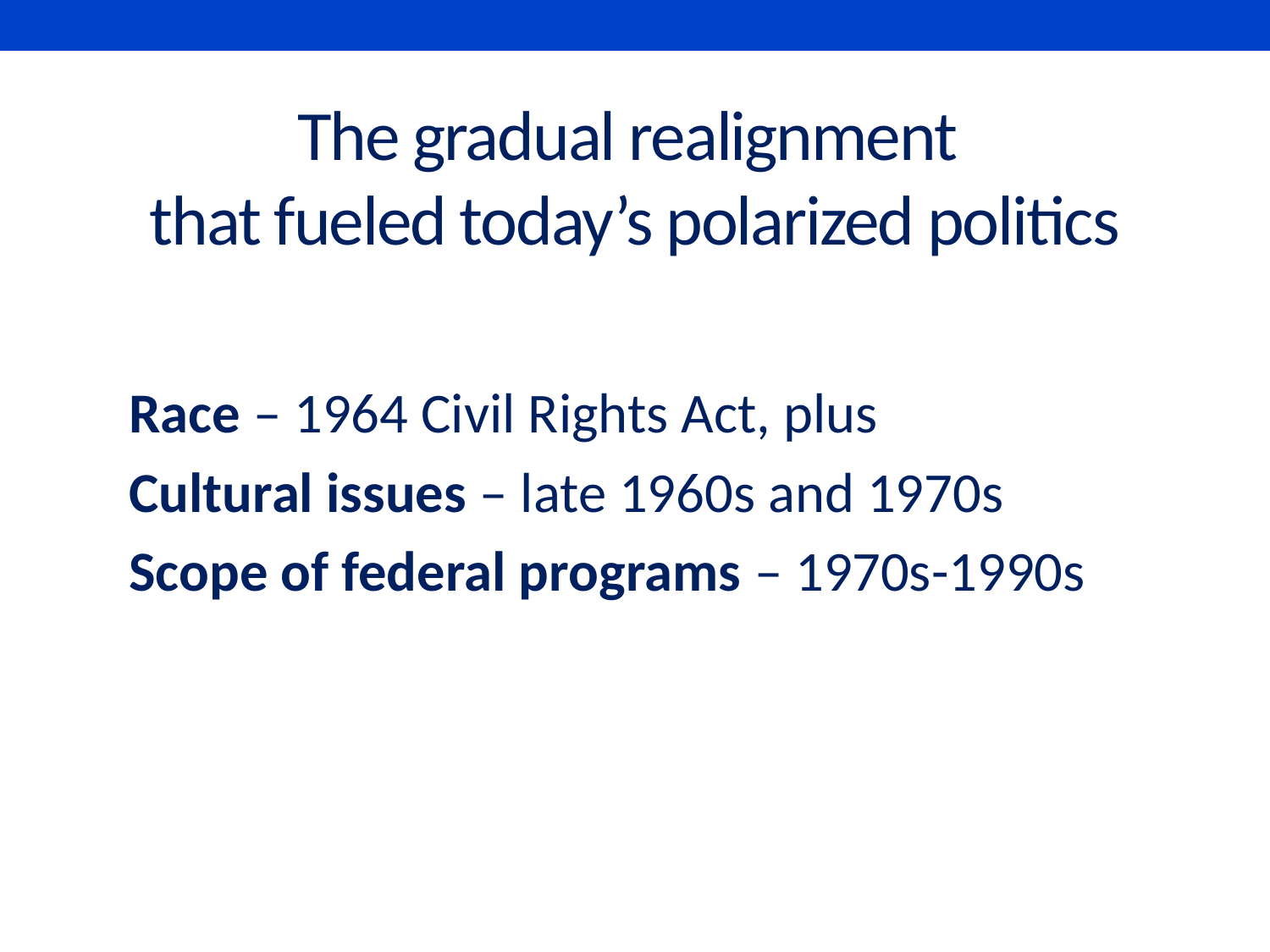

# The gradual realignment that fueled today’s polarized politics
Race – 1964 Civil Rights Act, plus
Cultural issues – late 1960s and 1970s
Scope of federal programs – 1970s-1990s